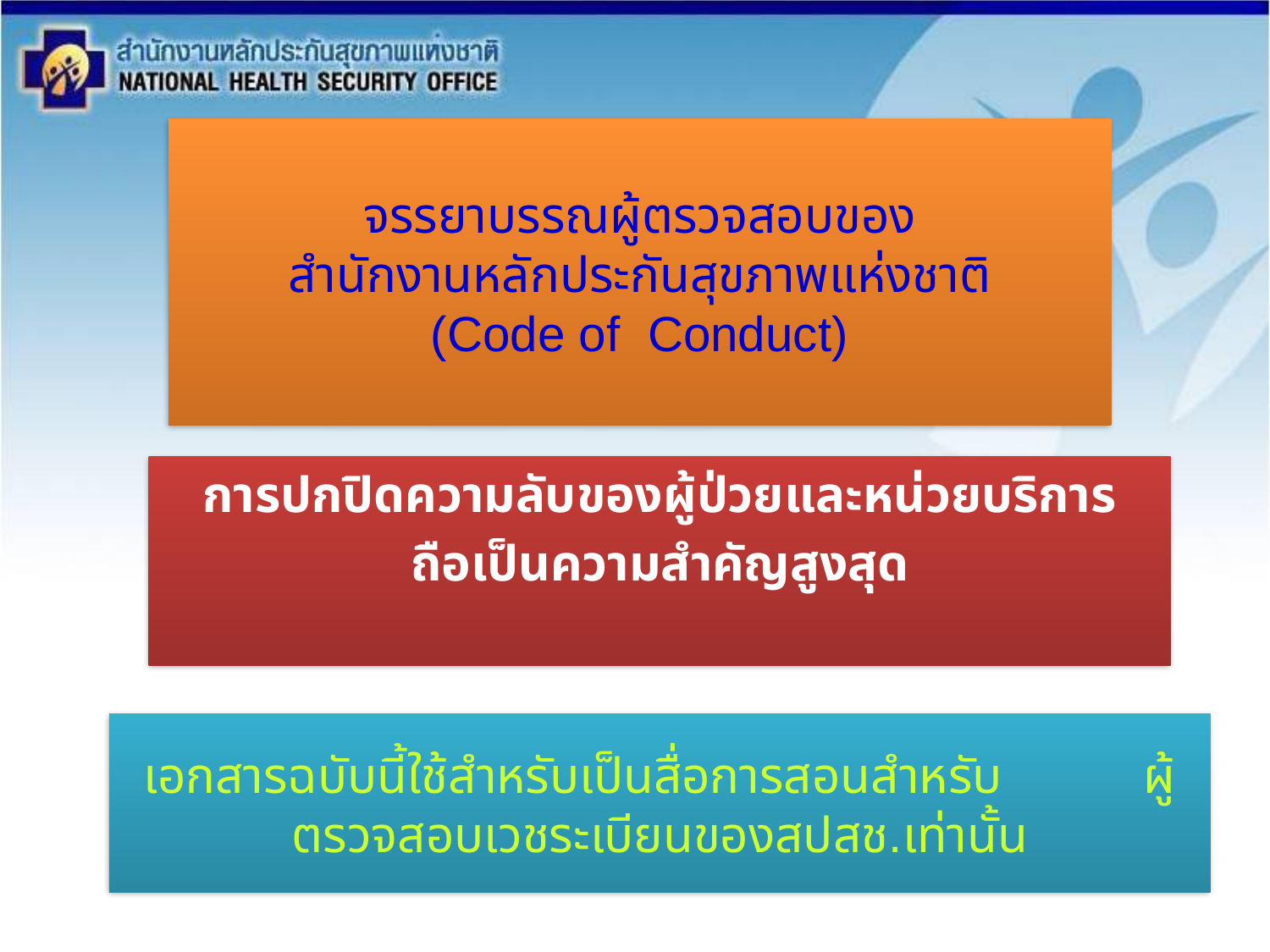

จรรยาบรรณผู้ตรวจสอบของ
สำนักงานหลักประกันสุขภาพแห่งชาติ
(Code of  Conduct)
การปกปิดความลับของผู้ป่วยและหน่วยบริการ
ถือเป็นความสำคัญสูงสุด

เอกสารฉบับนี้ใช้สำหรับเป็นสื่อการสอนสำหรับ           ผู้ตรวจสอบเวชระเบียนของสปสช.เท่านั้น